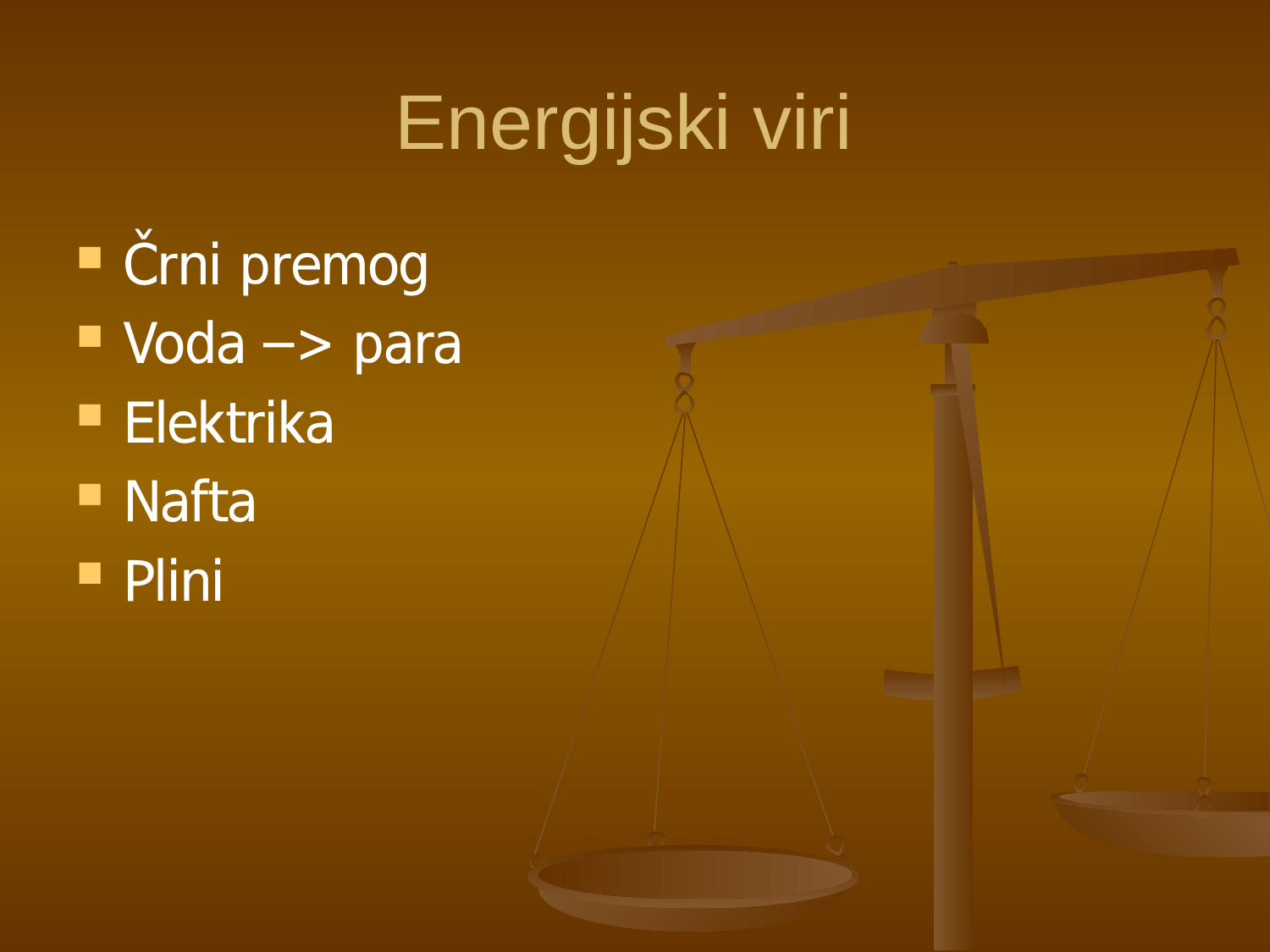

# Energijski viri
Črni premog
Voda –> para
Elektrika
Nafta
Plini